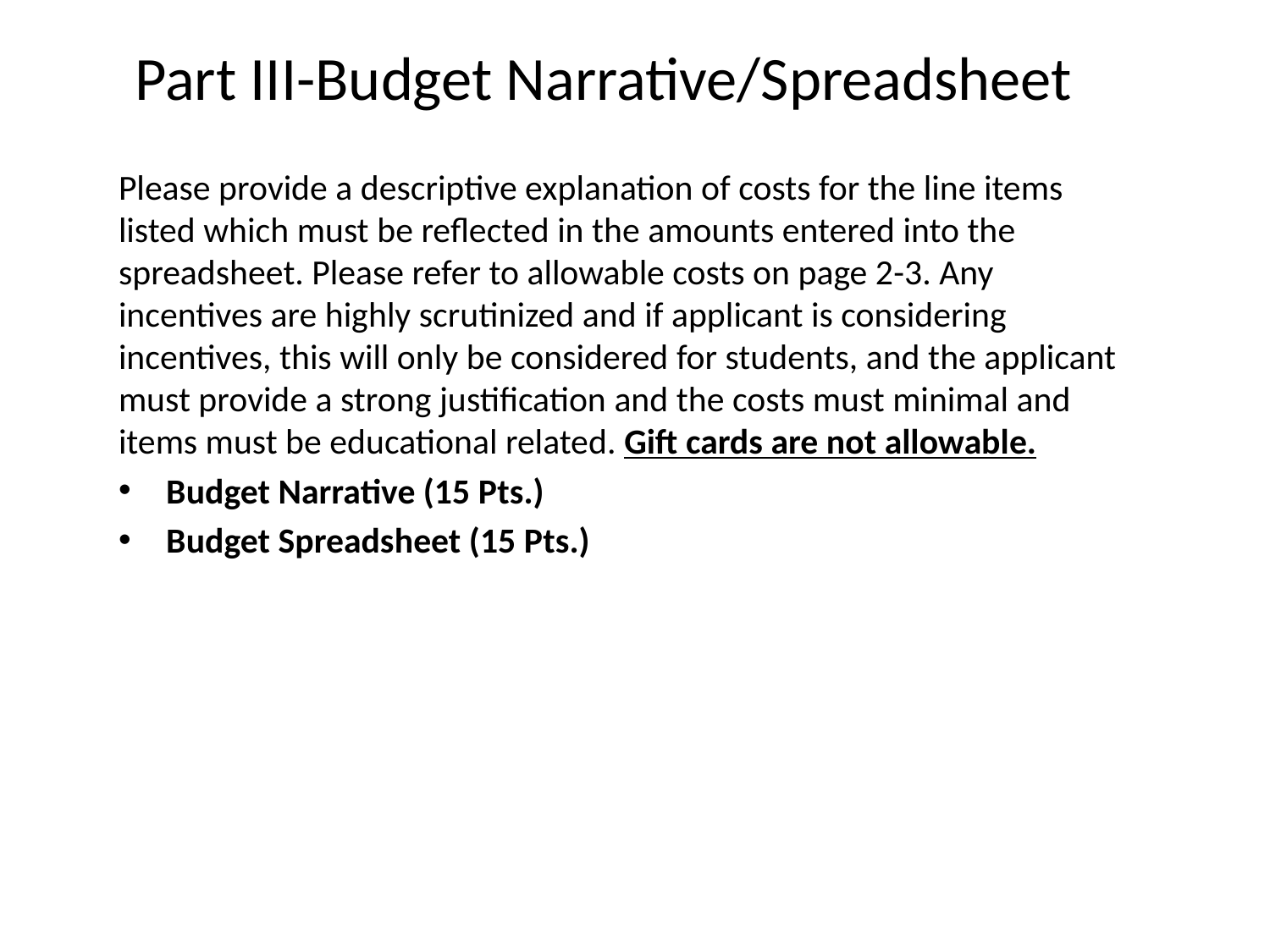

# Part III-Budget Narrative/Spreadsheet
Please provide a descriptive explanation of costs for the line items listed which must be reflected in the amounts entered into the spreadsheet. Please refer to allowable costs on page 2-3. Any incentives are highly scrutinized and if applicant is considering incentives, this will only be considered for students, and the applicant must provide a strong justification and the costs must minimal and items must be educational related. Gift cards are not allowable.
Budget Narrative (15 Pts.)
Budget Spreadsheet (15 Pts.)